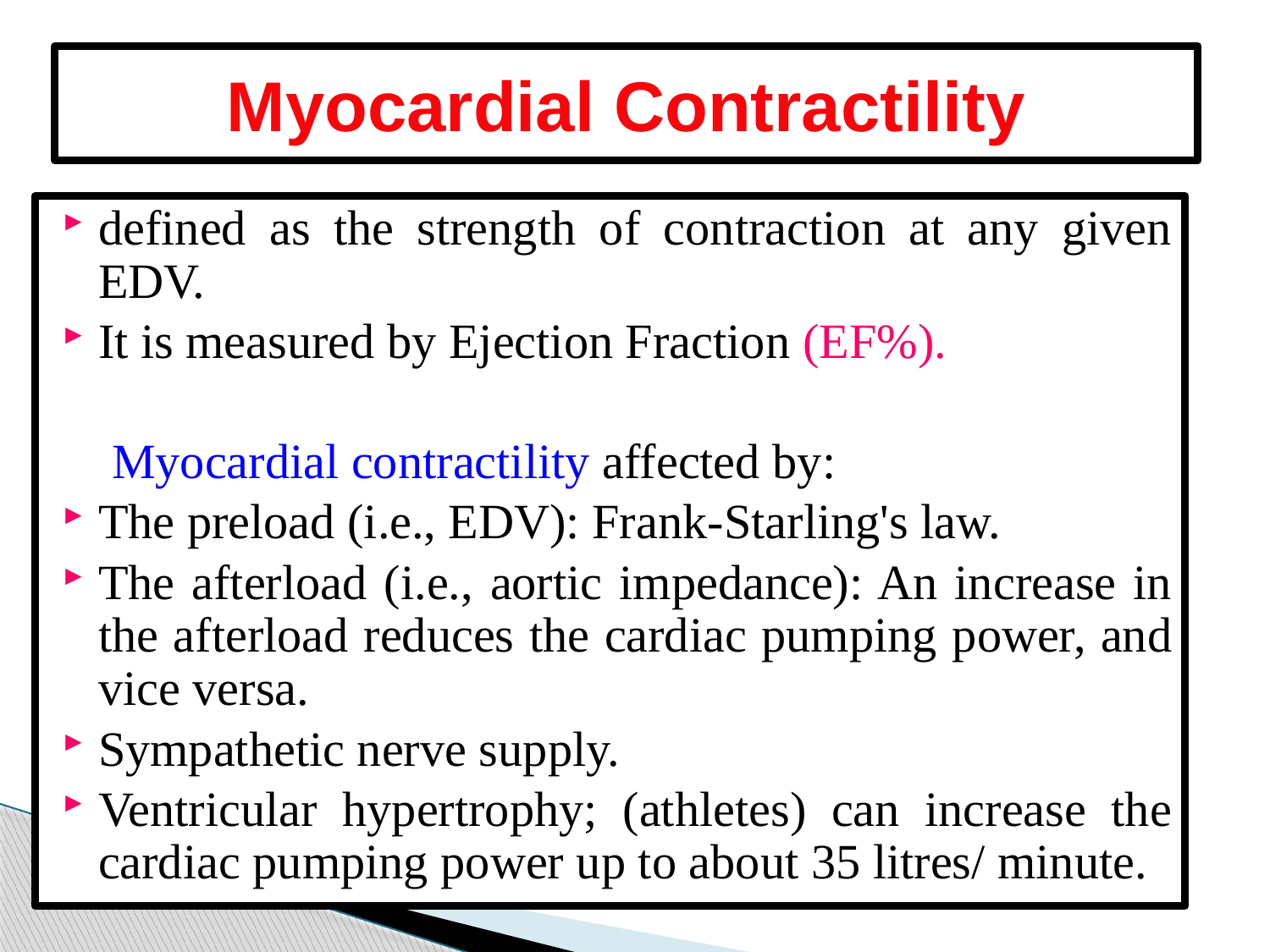

# Myocardial Contractility
defined as the strength of contraction at any given EDV.
It is measured by Ejection Fraction (EF%).

    Myocardial contractility affected by:
The preload (i.e., EDV): Frank-Starling's law.
The afterload (i.e., aortic impedance): An increase in the afterload reduces the cardiac pumping power, and vice versa.
Sympathetic nerve supply.
Ventricular hypertrophy; (athletes) can increase the cardiac pumping power up to about 35 litres/ minute.